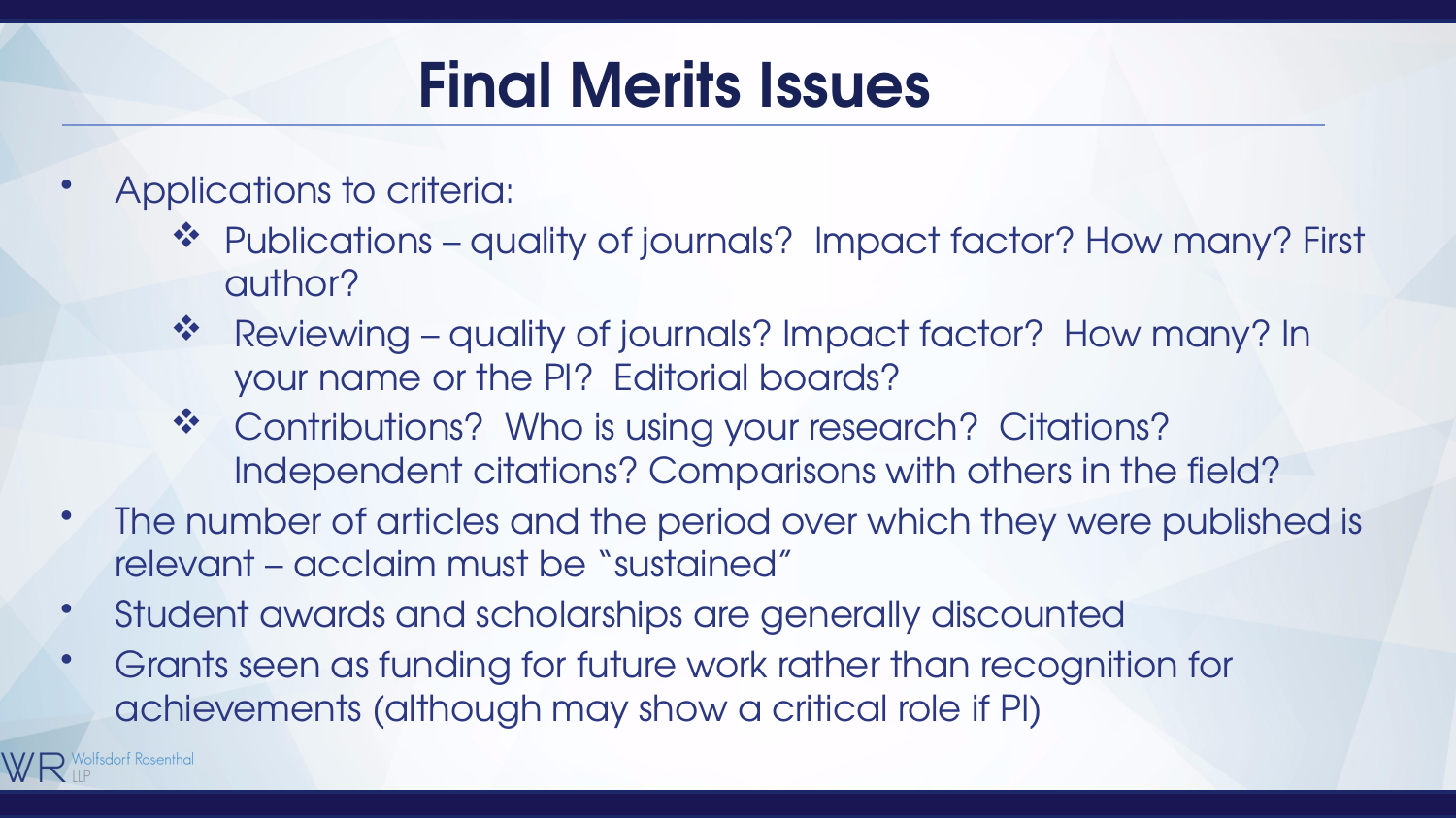

# Final Merits Issues
Applications to criteria:
Publications – quality of journals?  Impact factor? How many? First author?
Reviewing – quality of journals? Impact factor?  How many? In your name or the PI?  Editorial boards?
Contributions?  Who is using your research?  Citations?  Independent citations? Comparisons with others in the field?
The number of articles and the period over which they were published is relevant – acclaim must be “sustained”
Student awards and scholarships are generally discounted
Grants seen as funding for future work rather than recognition for achievements (although may show a critical role if PI)